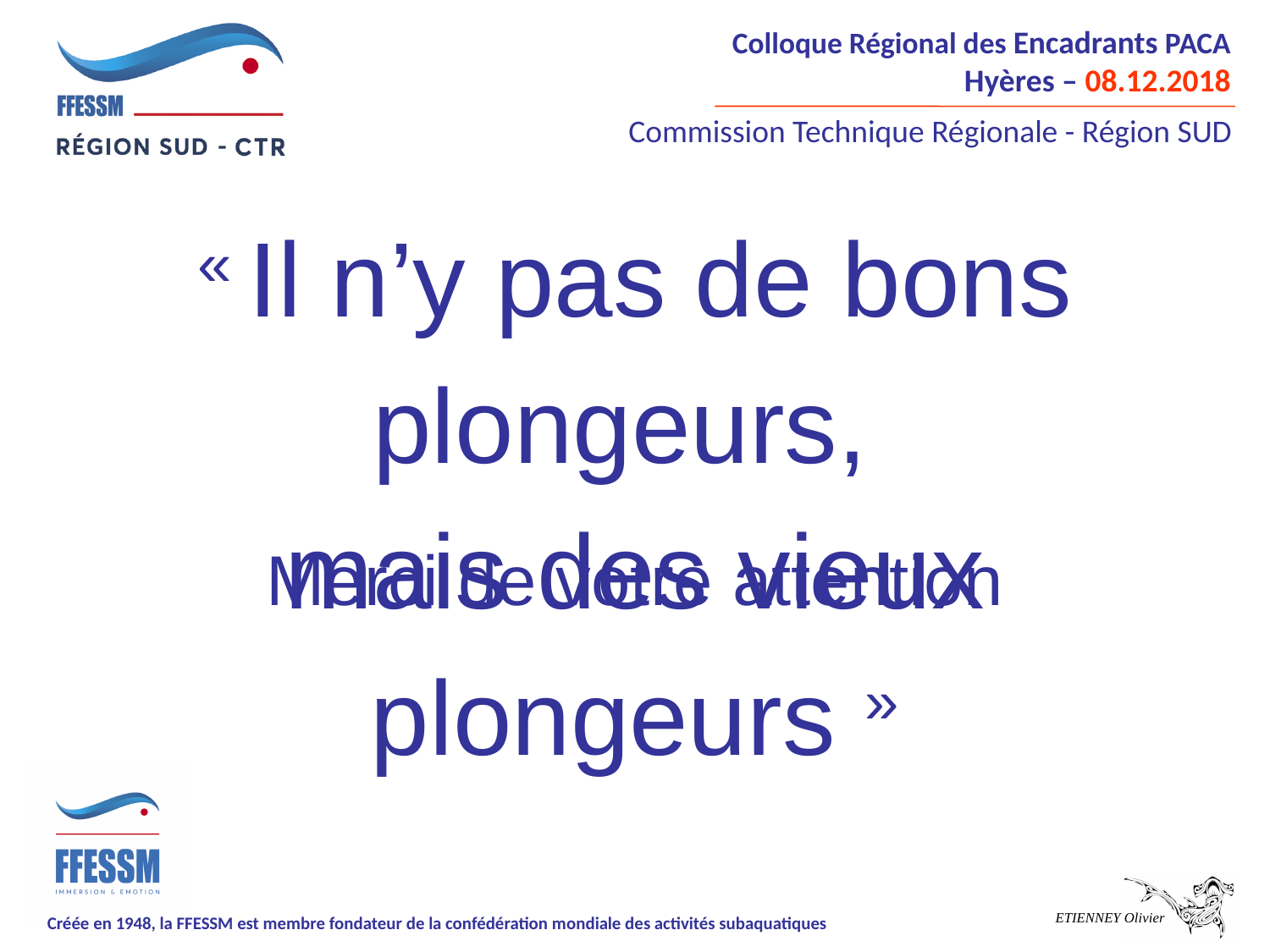

« Il n’y pas de bons plongeurs,
mais des vieux plongeurs »
Merci de votre attention